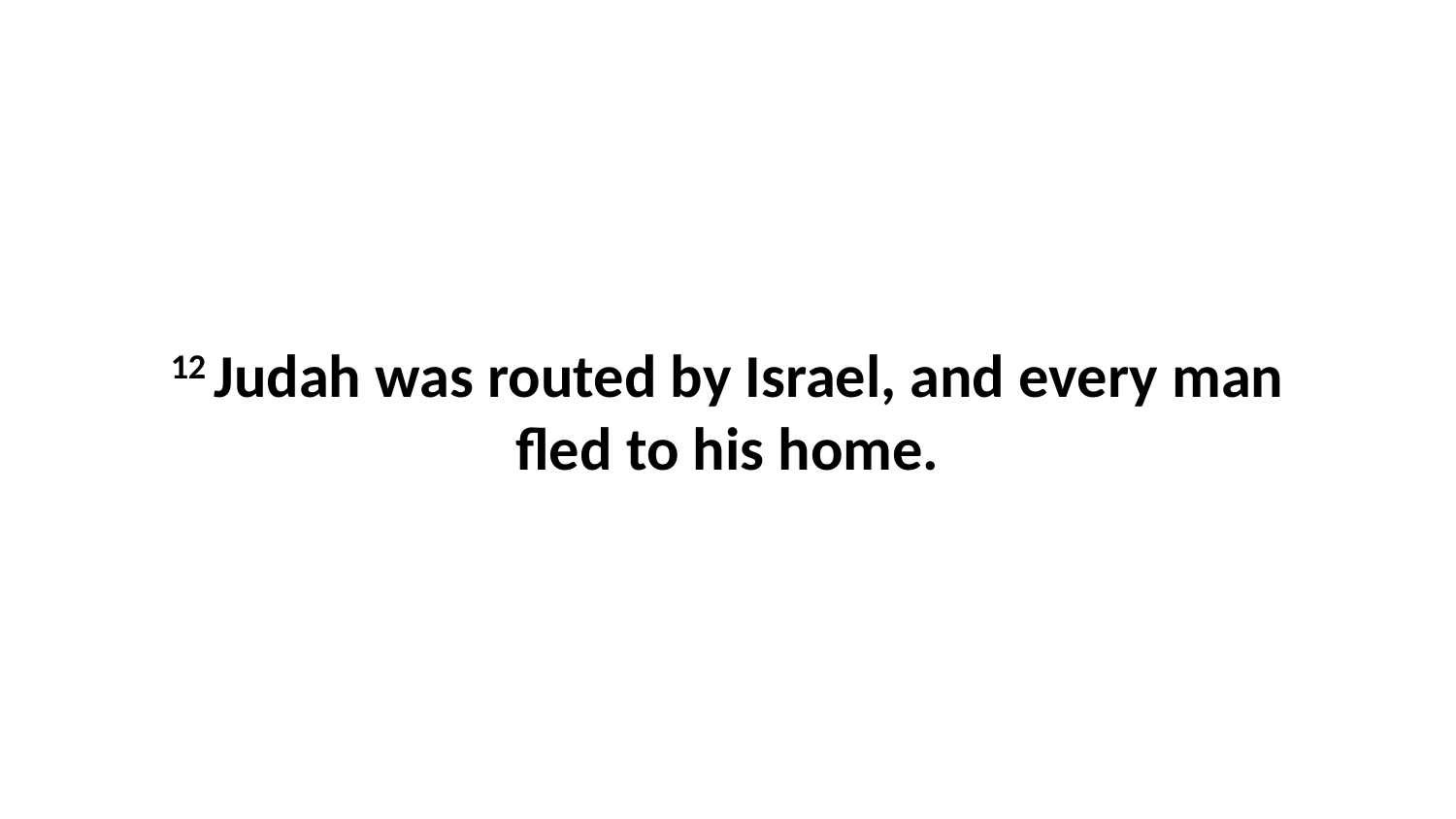

12 Judah was routed by Israel, and every man fled to his home.